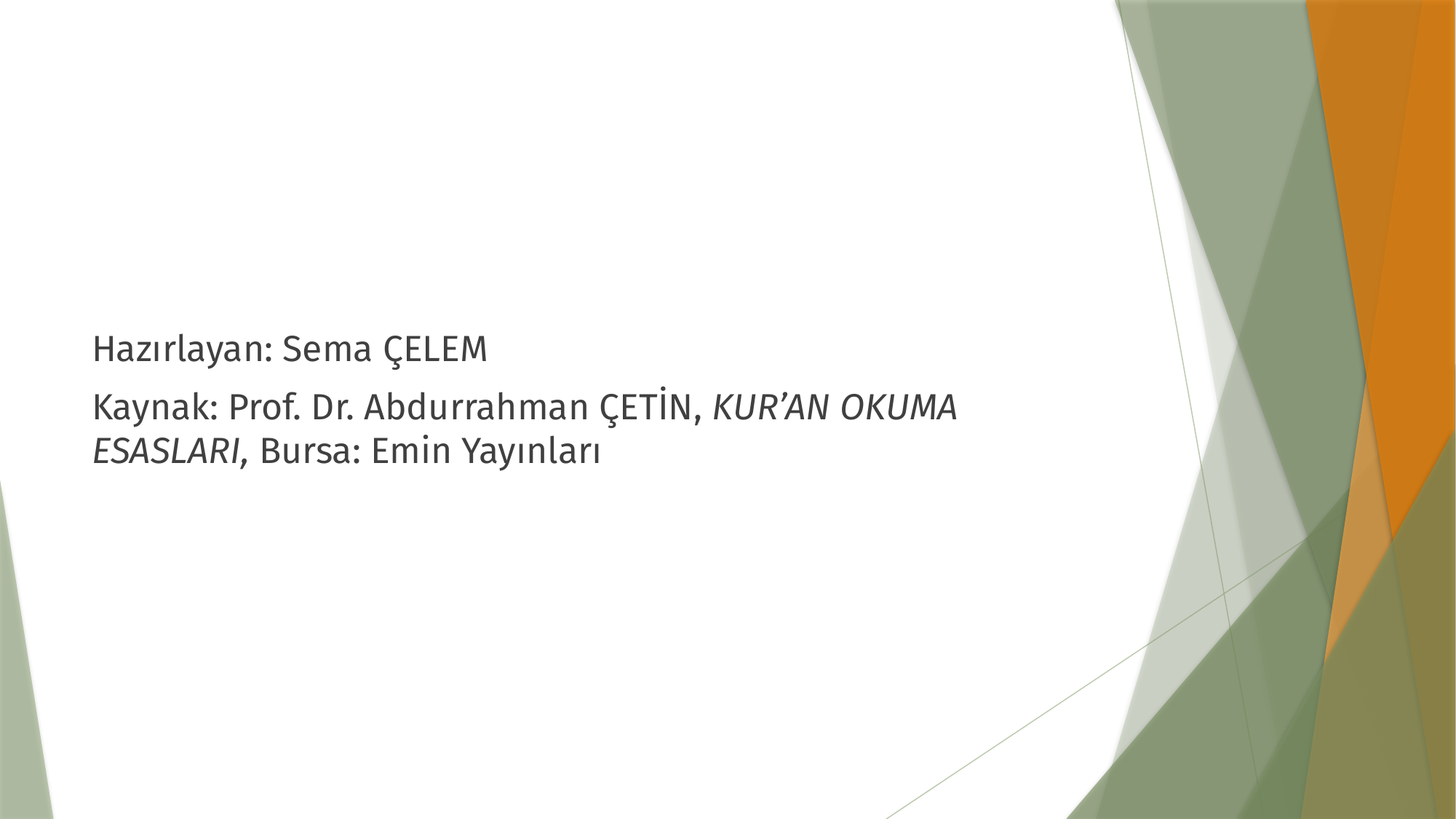

Hazırlayan: Sema ÇELEM
Kaynak: Prof. Dr. Abdurrahman ÇETİN, KUR’AN OKUMA ESASLARI, Bursa: Emin Yayınları